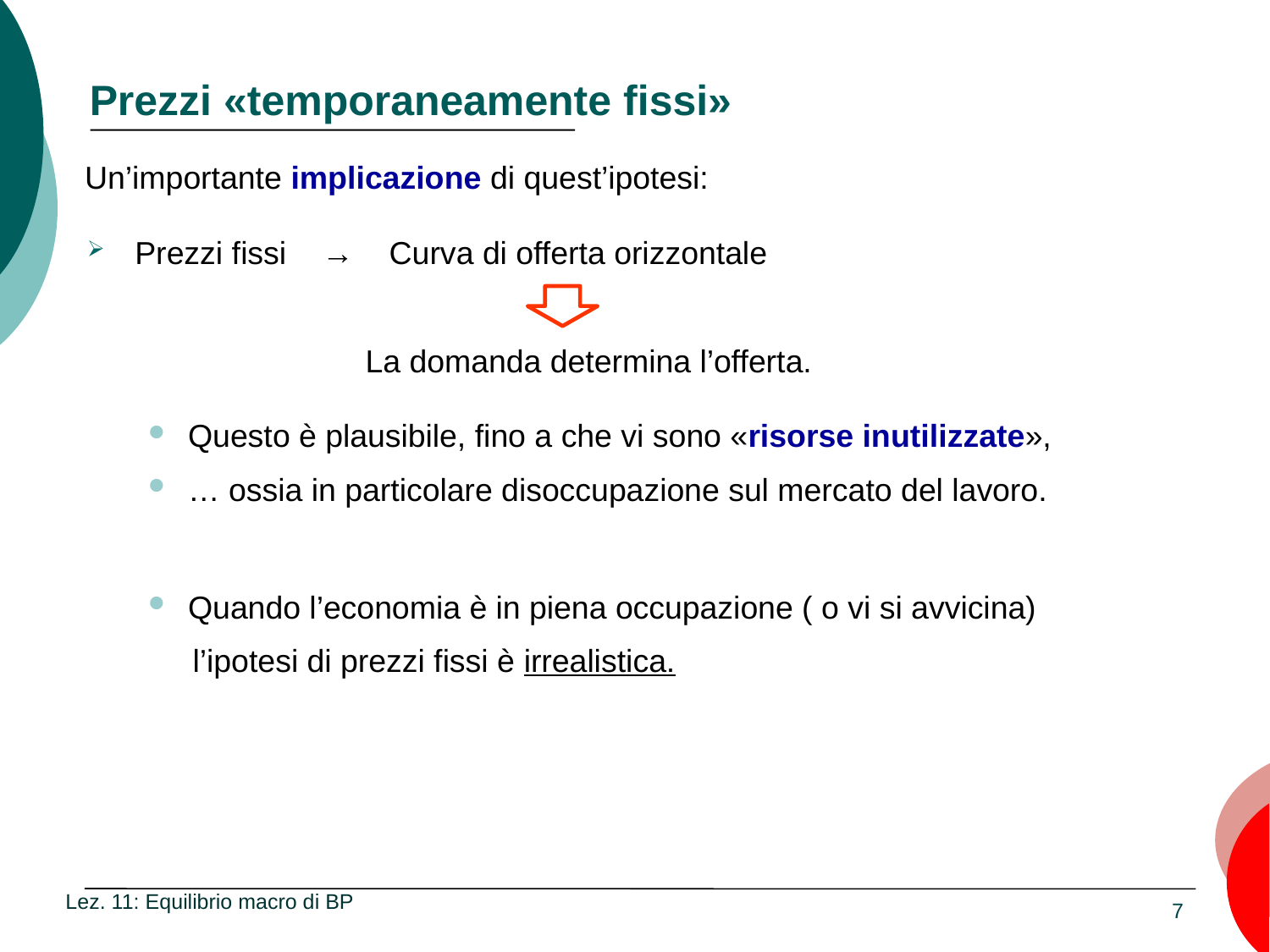

# Prezzi «temporaneamente fissi»
Un’importante implicazione di quest’ipotesi:
Prezzi fissi    →    Curva di offerta orizzontale

    		   La domanda determina l’offerta.
Questo è plausibile, fino a che vi sono «risorse inutilizzate»,
… ossia in particolare disoccupazione sul mercato del lavoro.

Quando l’economia è in piena occupazione ( o vi si avvicina)
     l’ipotesi di prezzi fissi è irrealistica.

Lez. 11: Equilibrio macro di BP